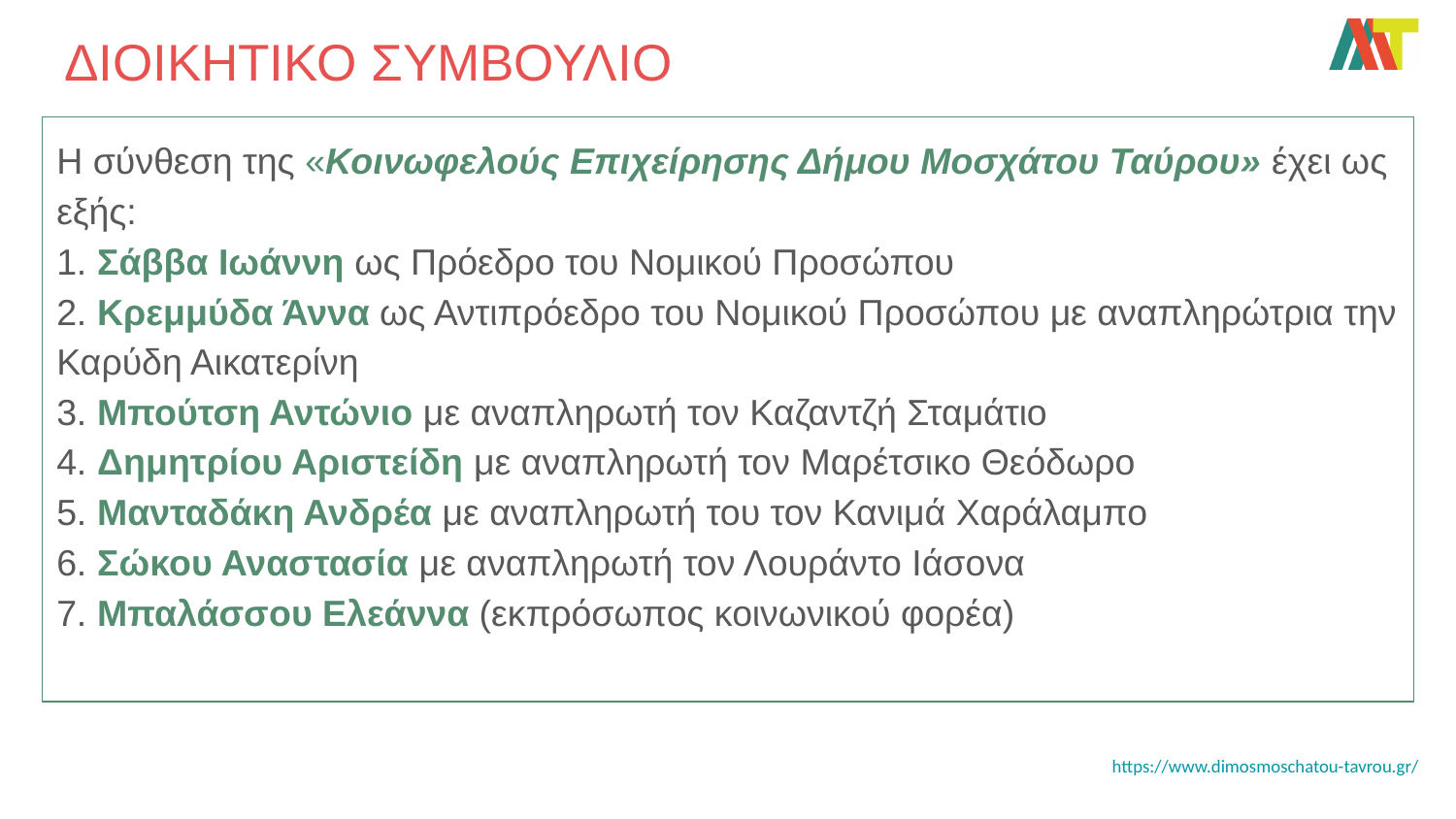

# ΔΙΟΙΚΗΤΙΚΟ ΣΥΜΒΟΥΛΙΟ
Η σύνθεση της «Κοινωφελούς Επιχείρησης Δήμου Μοσχάτου Ταύρου» έχει ως εξής:
1. Σάββα Ιωάννη ως Πρόεδρο του Νομικού Προσώπου
2. Κρεμμύδα Άννα ως Αντιπρόεδρο του Νομικού Προσώπου με αναπληρώτρια την Καρύδη Αικατερίνη
3. Μπούτση Αντώνιο με αναπληρωτή τον Καζαντζή Σταμάτιο
4. Δημητρίου Αριστείδη με αναπληρωτή τον Μαρέτσικο Θεόδωρο
5. Μανταδάκη Ανδρέα με αναπληρωτή του τον Κανιμά Χαράλαμπο
6. Σώκου Αναστασία με αναπληρωτή τον Λουράντο Ιάσονα
7. Μπαλάσσου Ελεάννα (εκπρόσωπος κοινωνικού φορέα)
https://www.dimosmoschatou-tavrou.gr/